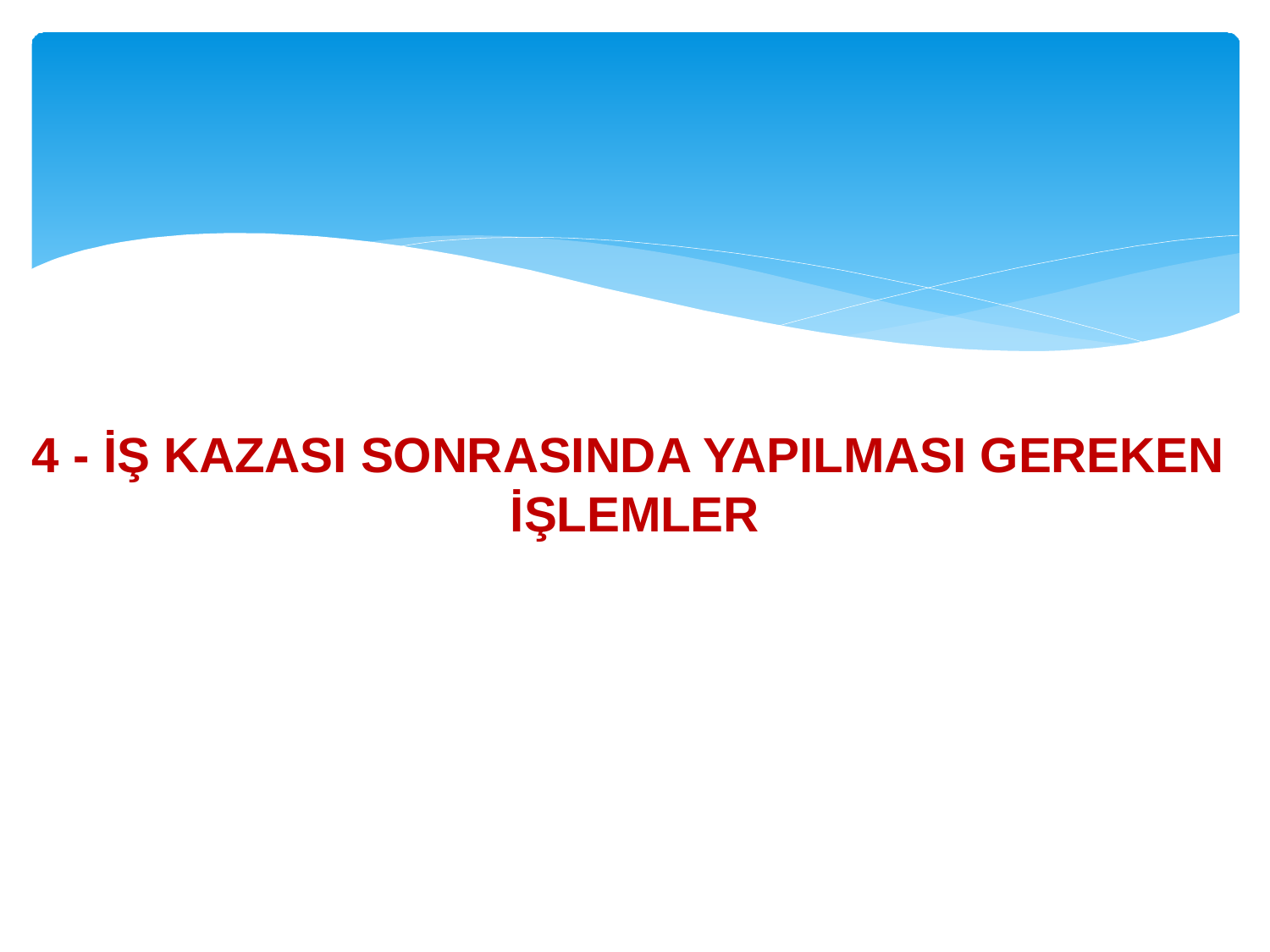

# 4 - İŞ KAZASI SONRASINDA YAPILMASI GEREKEN  İŞLEMLER